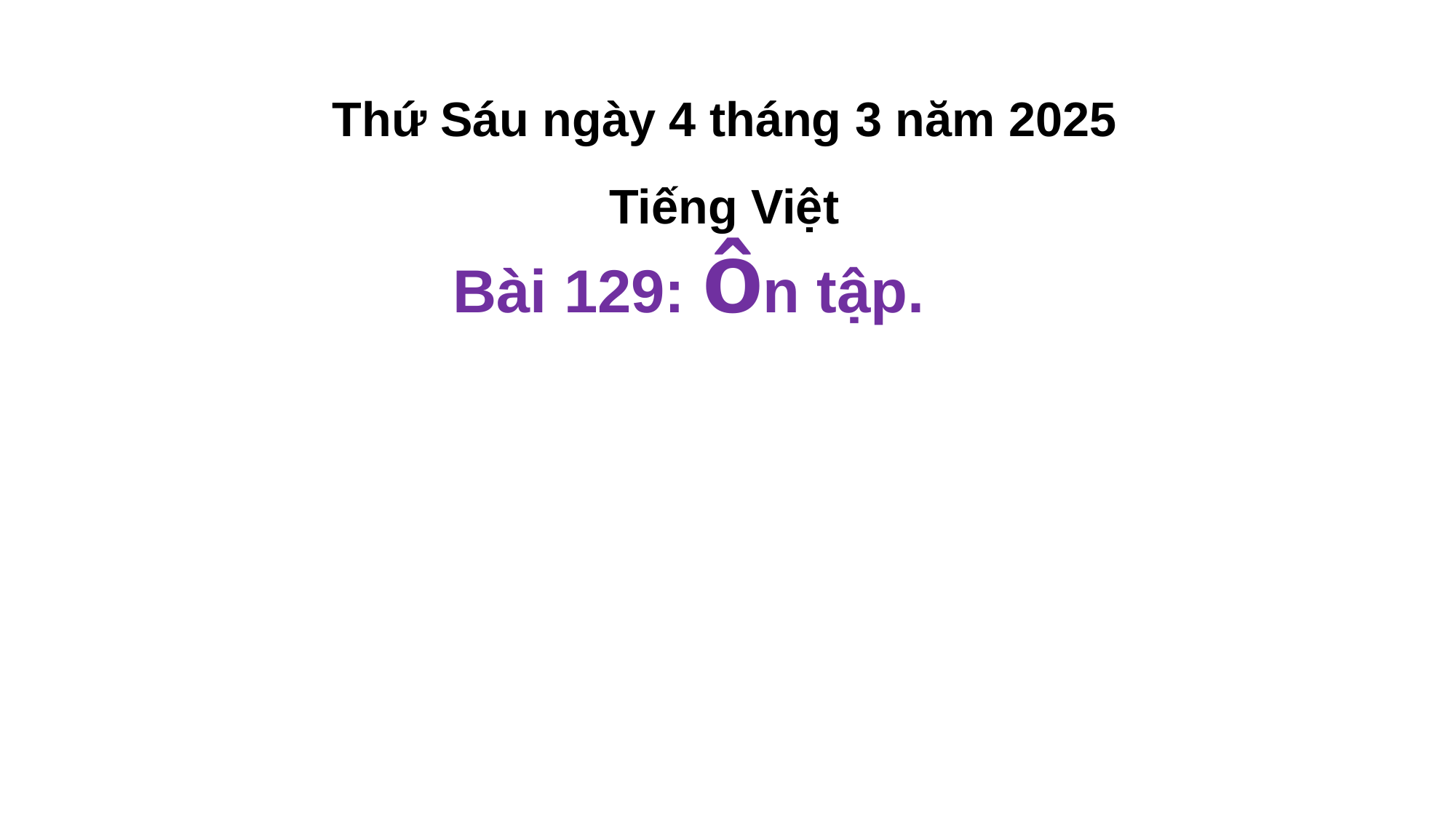

Thứ Sáu ngày 4 tháng 3 năm 2025
Tiếng Việt
Bài 129: ôn tập.